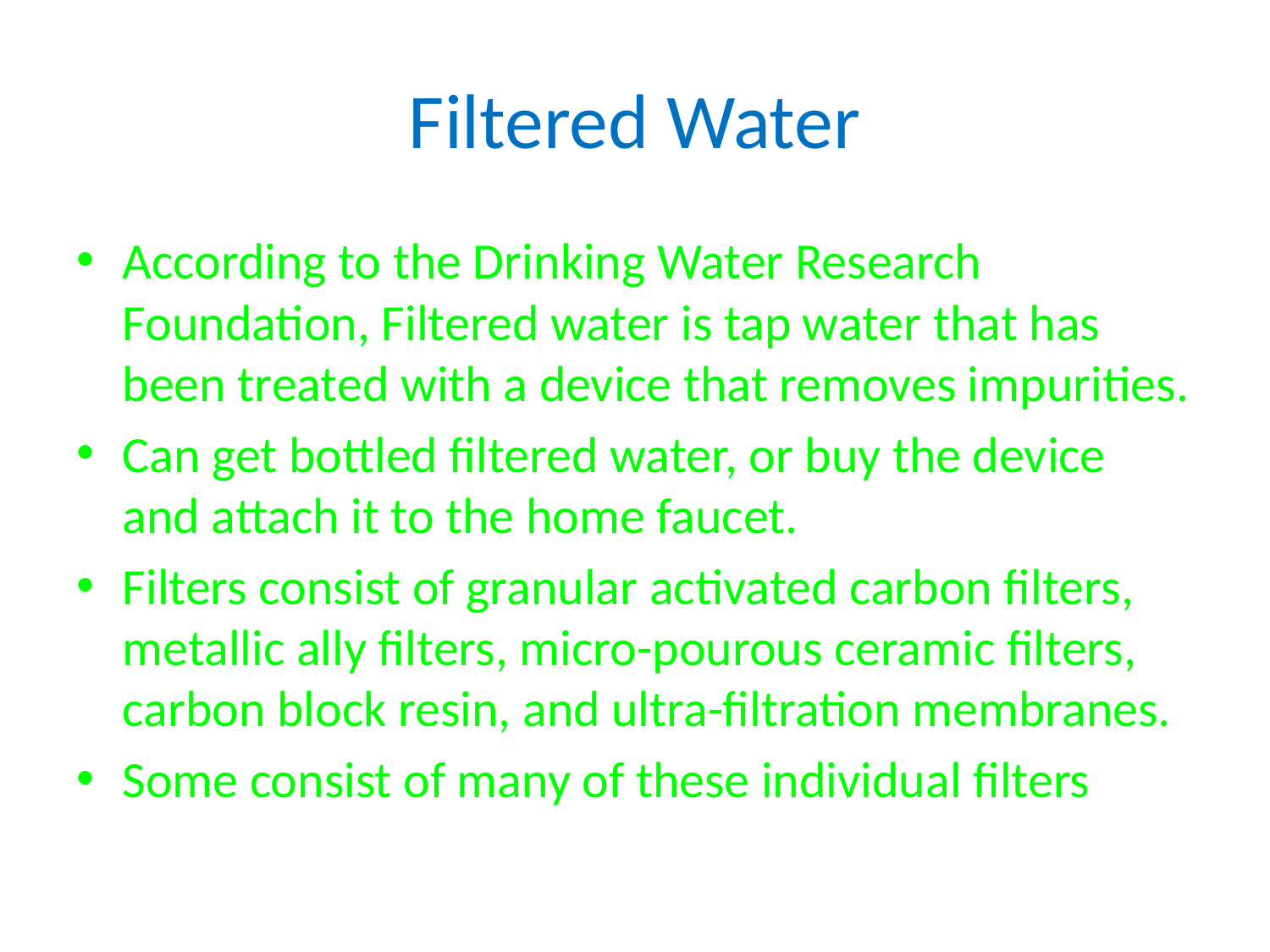

# Filtered Water
According to the Drinking Water Research Foundation, Filtered water is tap water that has been treated with a device that removes impurities.
Can get bottled filtered water, or buy the device and attach it to the home faucet.
Filters consist of granular activated carbon filters, metallic ally filters, micro-pourous ceramic filters, carbon block resin, and ultra-filtration membranes.
Some consist of many of these individual filters